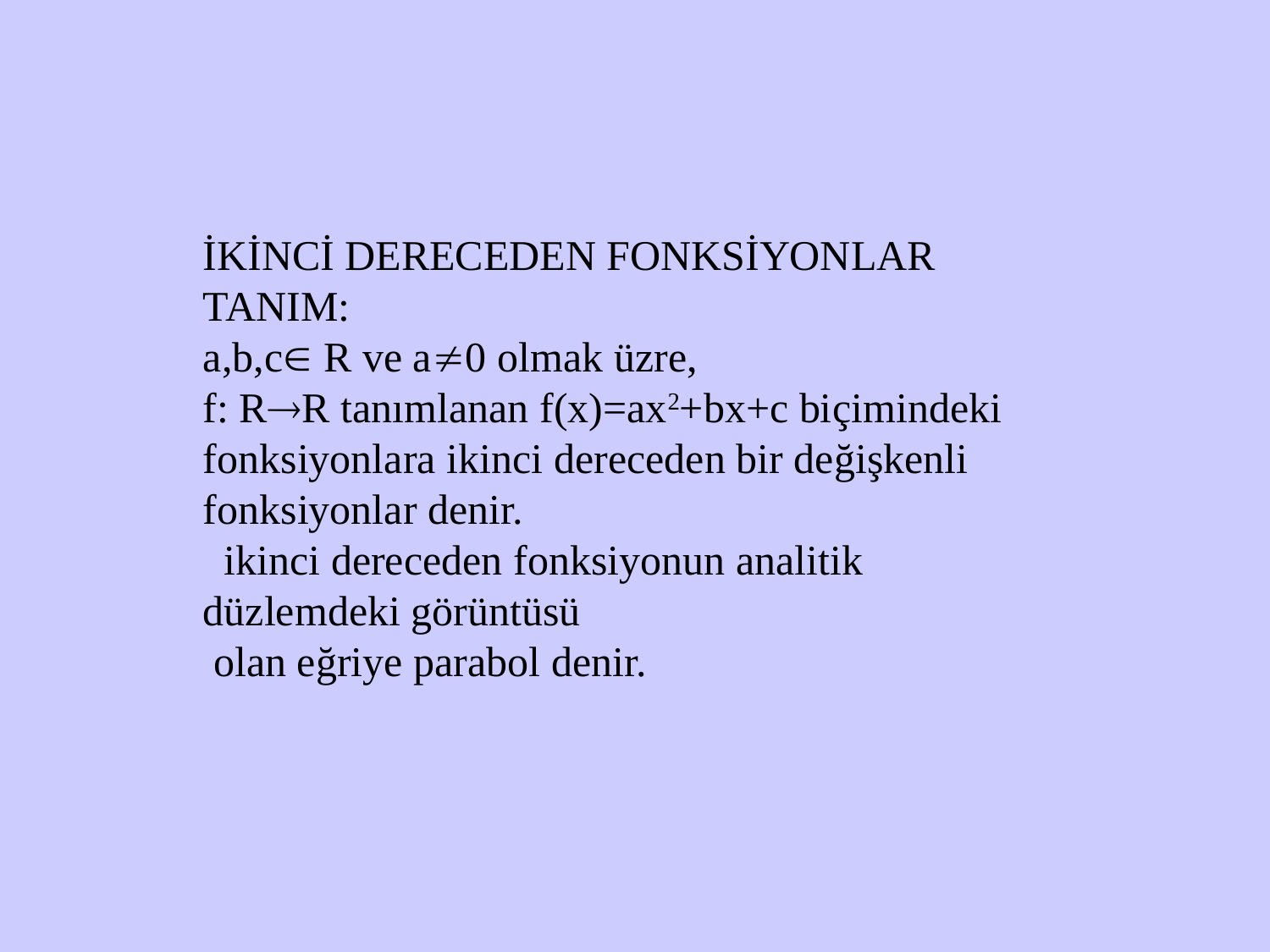

İKİNCİ DERECEDEN FONKSİYONLAR
TANIM:
a,b,c∈ R ve a≠0 olmak üzre,
f: R→R tanımlanan f(x)=ax2+bx+c biçimindeki
fonksiyonlara ikinci dereceden bir değişkenli fonksiyonlar denir.
  ikinci dereceden fonksiyonun analitik düzlemdeki görüntüsü
 olan eğriye parabol denir.